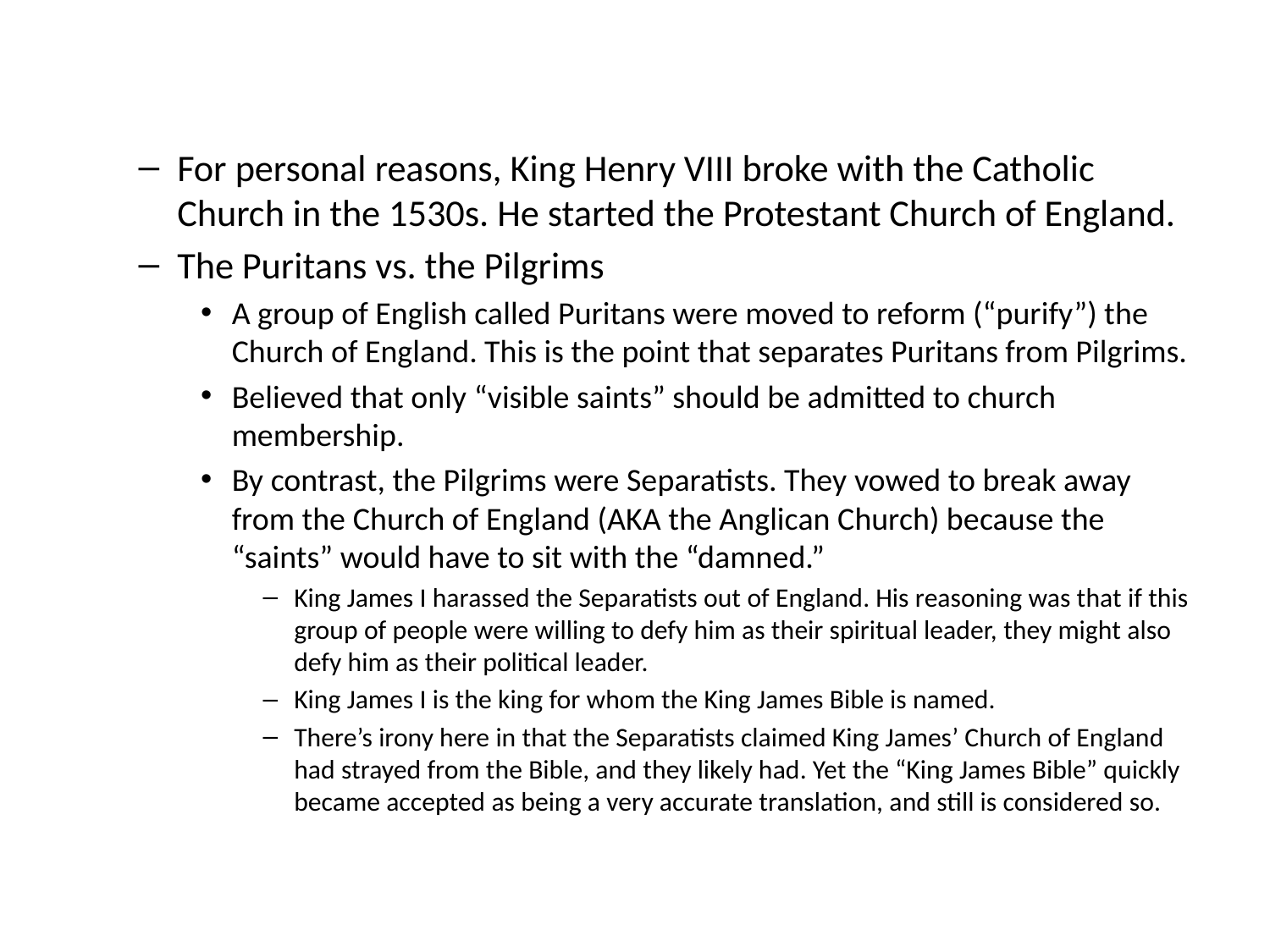

For personal reasons, King Henry VIII broke with the Catholic Church in the 1530s. He started the Protestant Church of England.
The Puritans vs. the Pilgrims
A group of English called Puritans were moved to reform (“purify”) the Church of England. This is the point that separates Puritans from Pilgrims.
Believed that only “visible saints” should be admitted to church membership.
By contrast, the Pilgrims were Separatists. They vowed to break away from the Church of England (AKA the Anglican Church) because the “saints” would have to sit with the “damned.”
King James I harassed the Separatists out of England. His reasoning was that if this group of people were willing to defy him as their spiritual leader, they might also defy him as their political leader.
King James I is the king for whom the King James Bible is named.
There’s irony here in that the Separatists claimed King James’ Church of England had strayed from the Bible, and they likely had. Yet the “King James Bible” quickly became accepted as being a very accurate translation, and still is considered so.